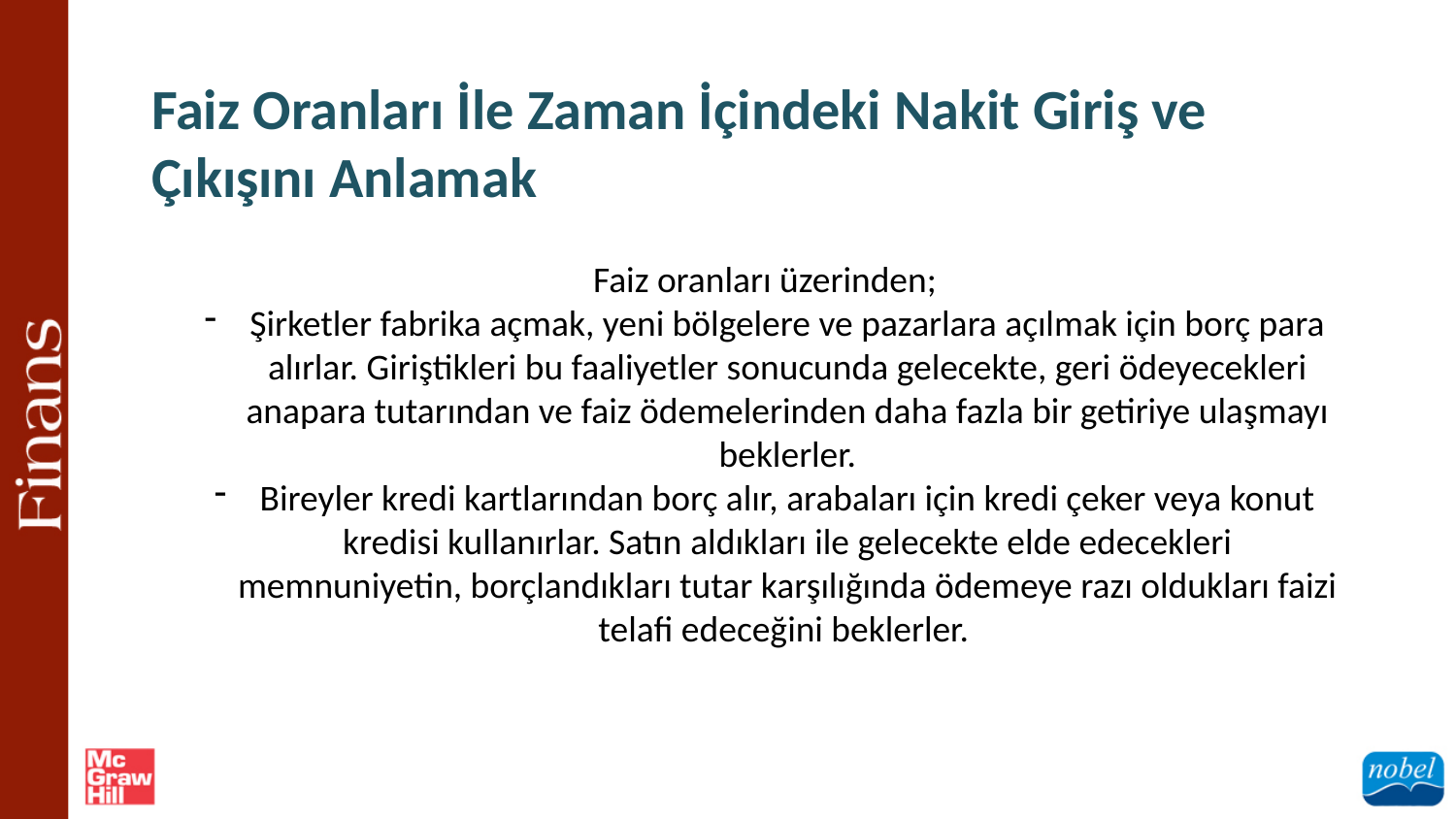

Faiz Oranları İle Zaman İçindeki Nakit Giriş ve Çıkışını Anlamak
Faiz oranları üzerinden;
Şirketler fabrika açmak, yeni bölgelere ve pazarlara açılmak için borç para alırlar. Giriştikleri bu faaliyetler sonucunda gelecekte, geri ödeyecekleri anapara tutarından ve faiz ödemelerinden daha fazla bir getiriye ulaşmayı beklerler.
Bireyler kredi kartlarından borç alır, arabaları için kredi çeker veya konut kredisi kullanırlar. Satın aldıkları ile gelecekte elde edecekleri memnuniyetin, borçlandıkları tutar karşılığında ödemeye razı oldukları faizi telafi edeceğini beklerler.